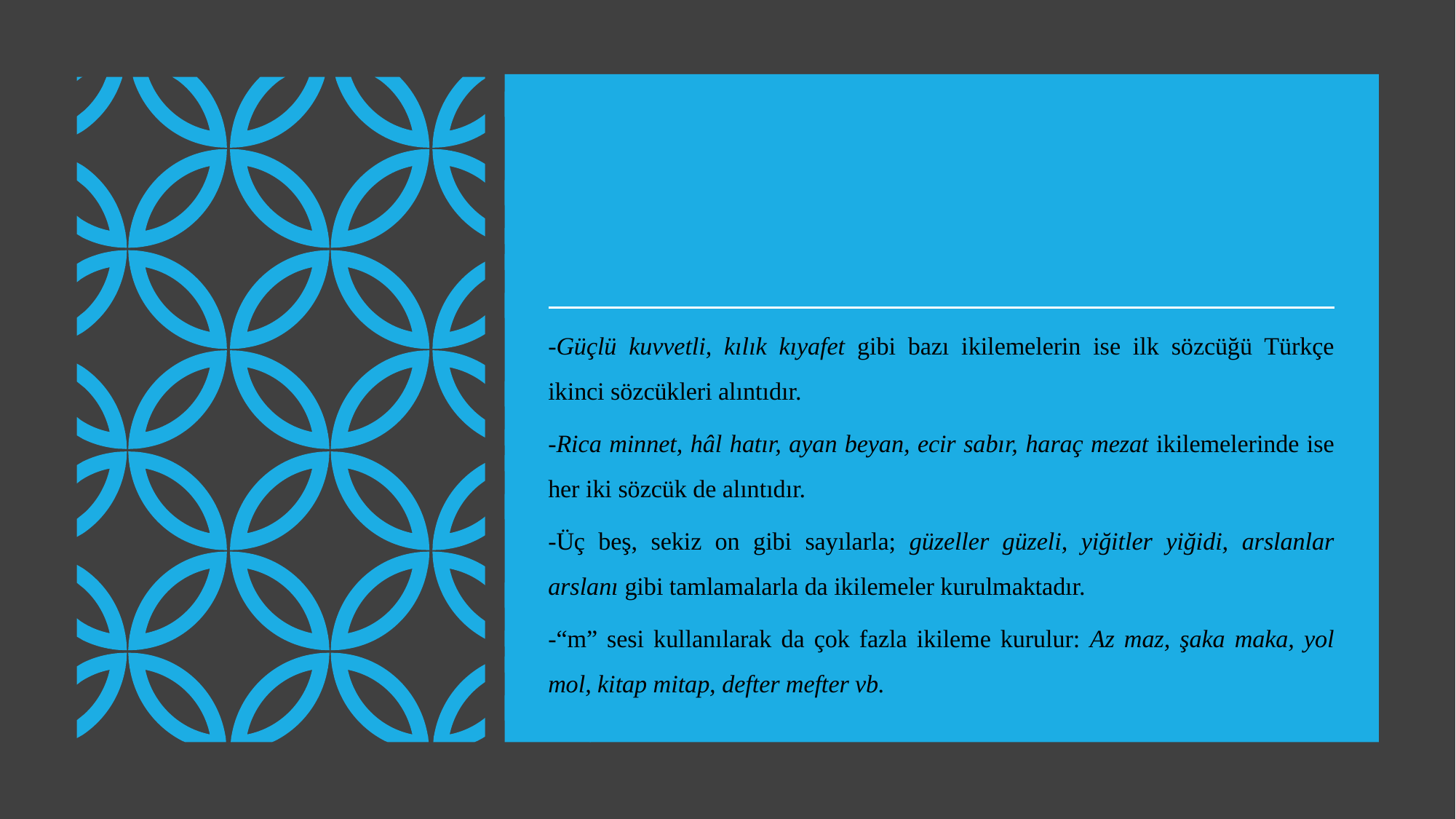

-Güçlü kuvvetli, kılık kıyafet gibi bazı ikilemelerin ise ilk sözcüğü Türkçe ikinci sözcükleri alıntıdır.
-Rica minnet, hâl hatır, ayan beyan, ecir sabır, haraç mezat ikilemele­rinde ise her iki sözcük de alıntıdır.
-Üç beş, sekiz on gibi sayılarla; güzeller güzeli, yiğitler yiğidi, arslanlar arslanı gibi tam­lamalarla da ikilemeler kurulmaktadır.
-“m” sesi kullanılarak da çok fazla ikileme kurulur: Az maz, şaka maka, yol mol, kitap mitap, defter mefter vb.